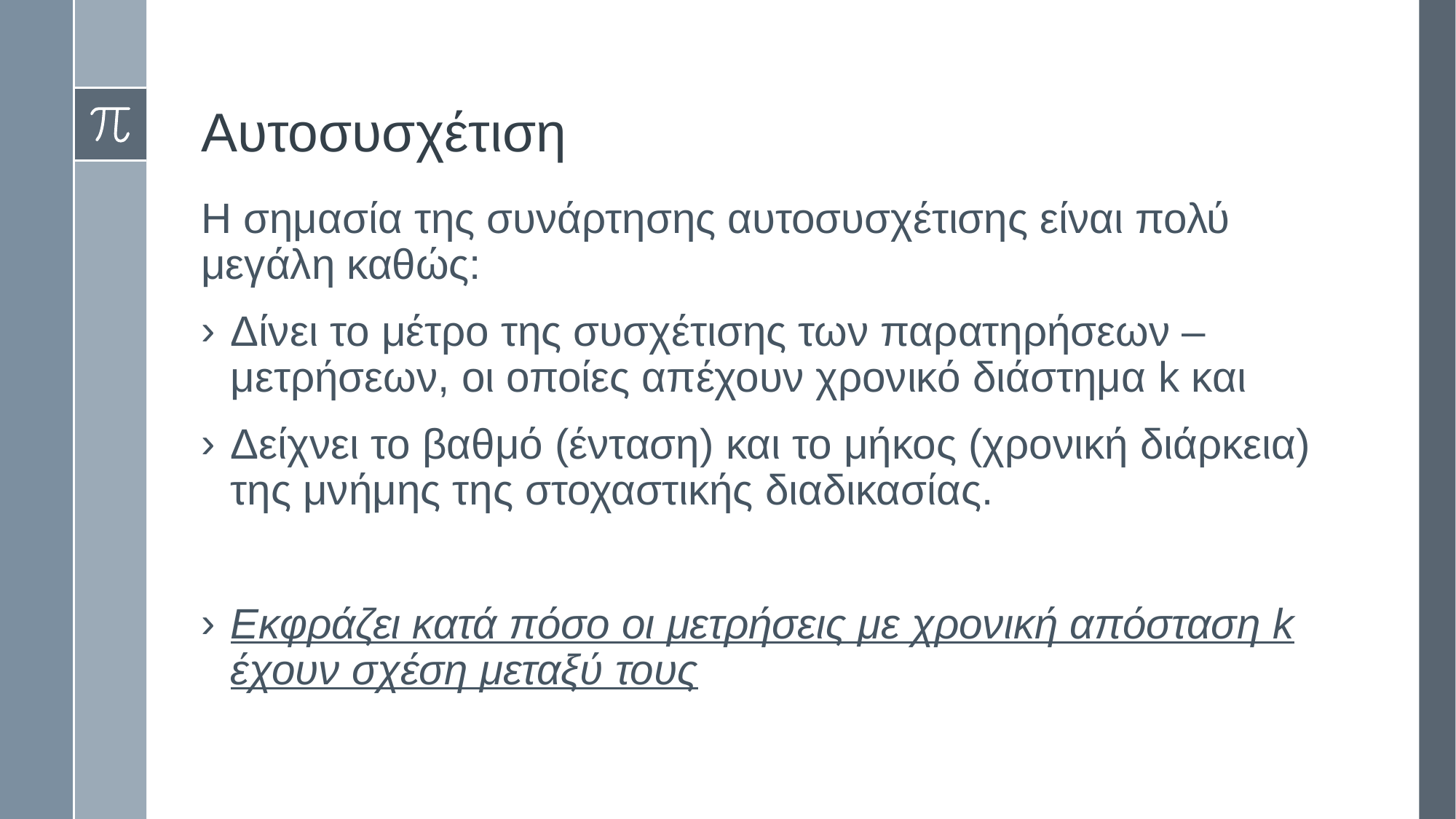

# Αυτοσυσχέτιση
Η σημασία της συνάρτησης αυτοσυσχέτισης είναι πολύ μεγάλη καθώς:
Δίνει το μέτρο της συσχέτισης των παρατηρήσεων – μετρήσεων, οι οποίες απέχουν χρονικό διάστημα k και
Δείχνει το βαθμό (ένταση) και το μήκος (χρονική διάρκεια) της μνήμης της στοχαστικής διαδικασίας.

Εκφράζει κατά πόσο οι μετρήσεις με χρονική απόσταση k έχουν σχέση μεταξύ τους